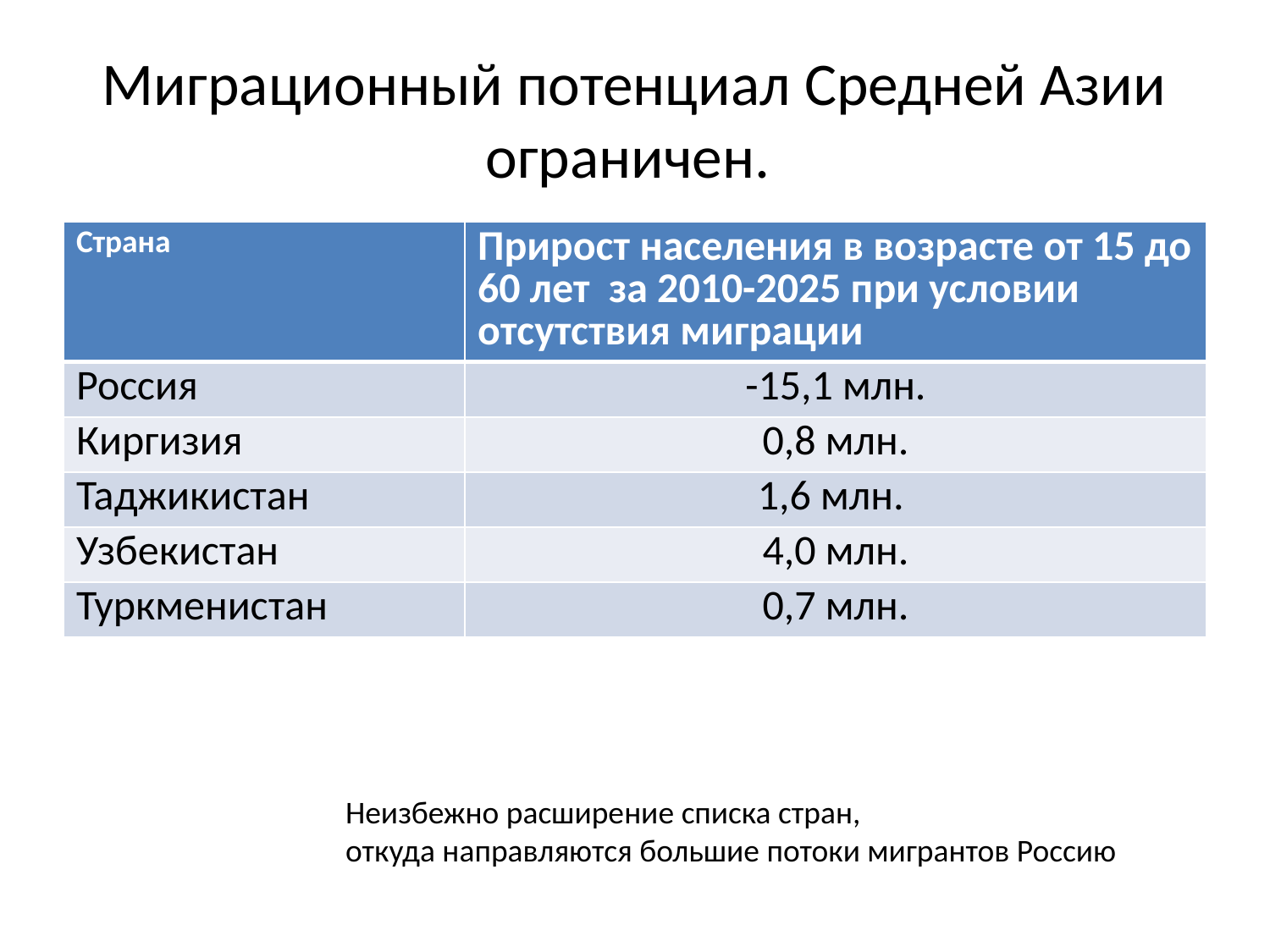

# Миграционный потенциал Средней Азии ограничен.
| Страна | Прирост населения в возрасте от 15 до 60 лет за 2010-2025 при условии отсутствия миграции |
| --- | --- |
| Россия | -15,1 млн. |
| Киргизия | 0,8 млн. |
| Таджикистан | 1,6 млн. |
| Узбекистан | 4,0 млн. |
| Туркменистан | 0,7 млн. |
Неизбежно расширение списка стран,
откуда направляются большие потоки мигрантов Россию